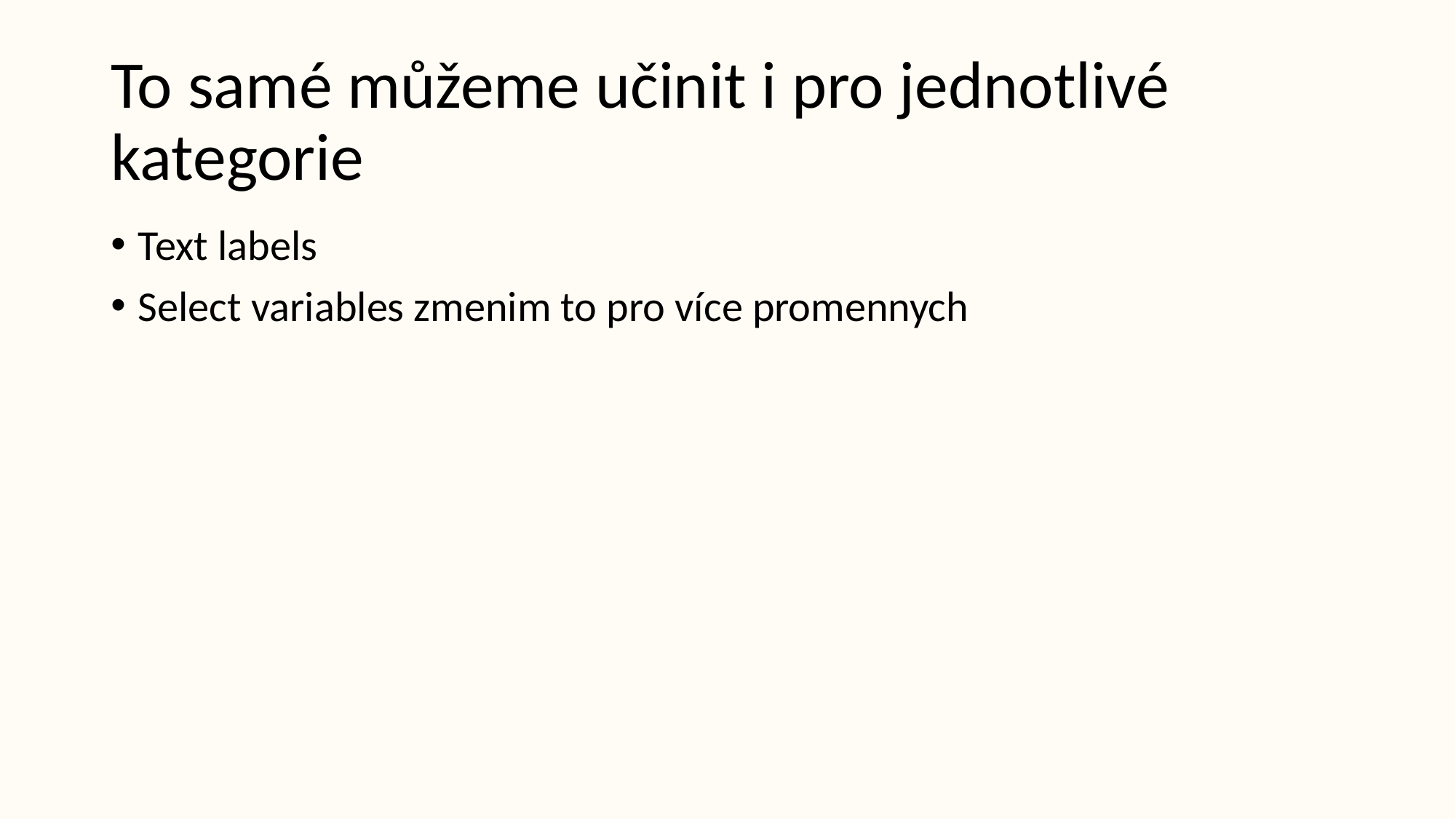

# To samé můžeme učinit i pro jednotlivé kategorie
Text labels
Select variables zmenim to pro více promennych